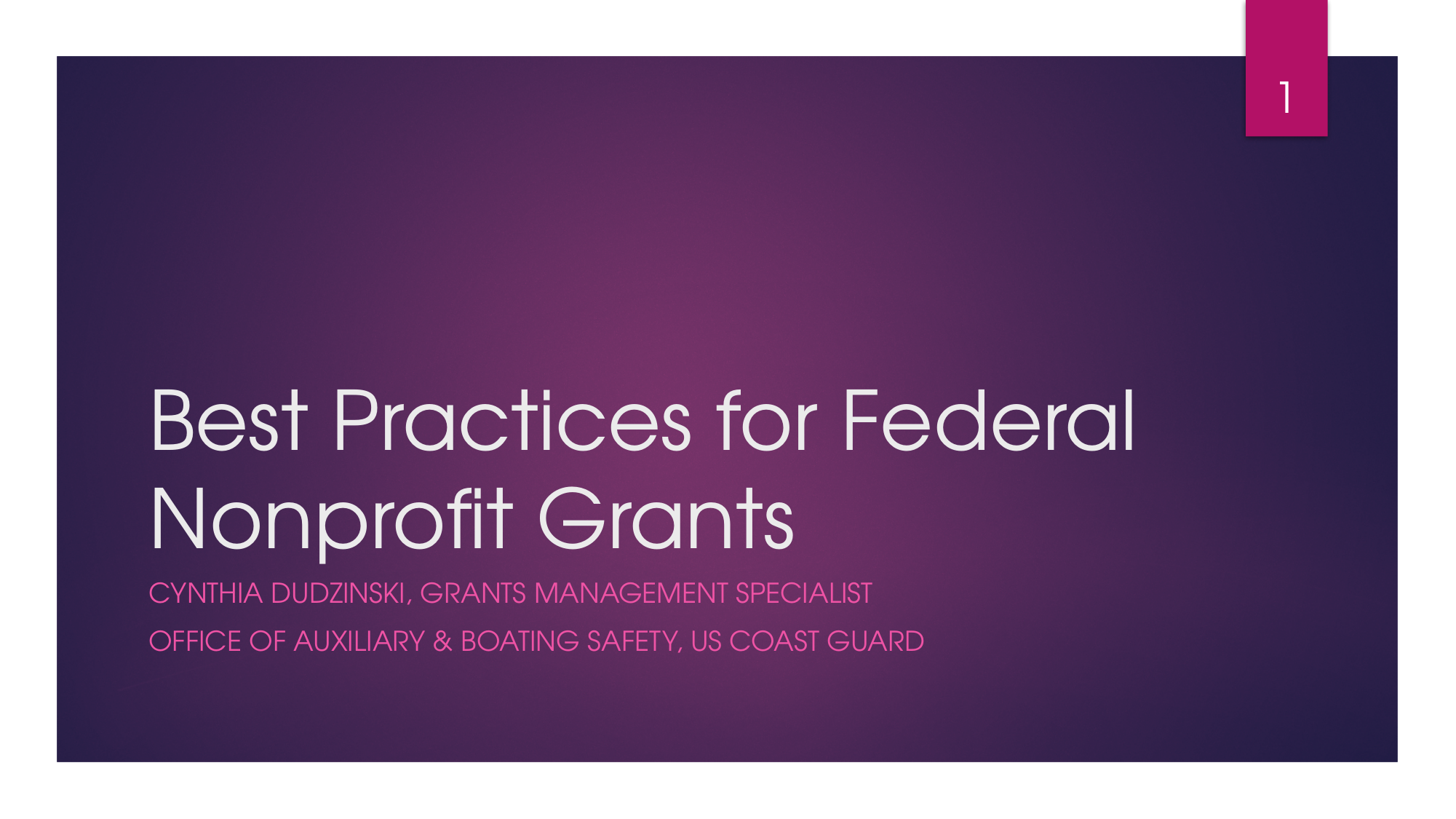

1
# Best Practices for Federal Nonprofit Grants
Cynthia Dudzinski, Grants Management Specialist
Office of Auxiliary & Boating Safety, US Coast Guard